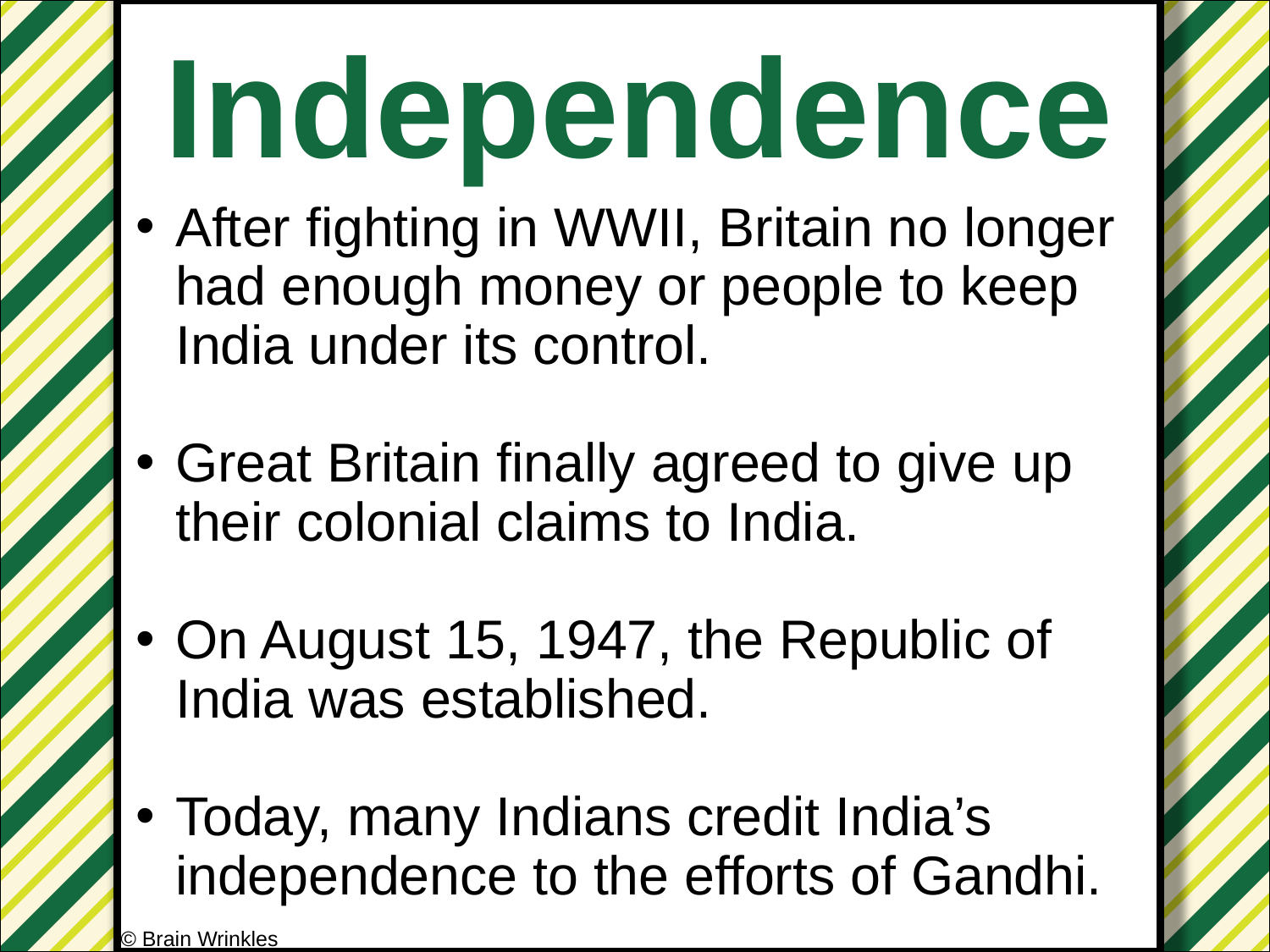

Independence
#
After fighting in WWII, Britain no longer had enough money or people to keep India under its control.

Great Britain finally agreed to give up their colonial claims to India.

On August 15, 1947, the Republic of India was established.

Today, many Indians credit India’s independence to the efforts of Gandhi.

© Brain Wrinkles